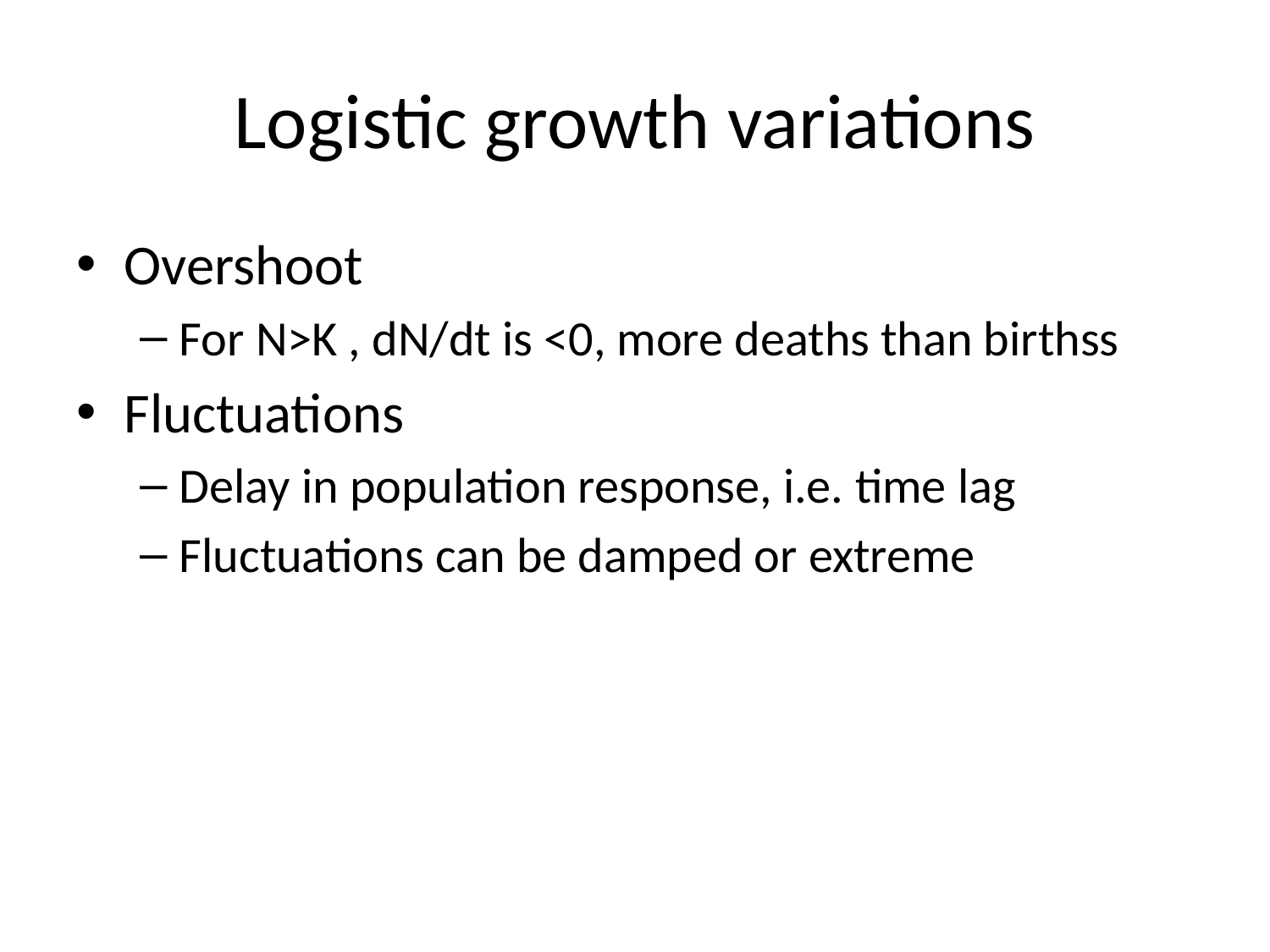

# Logistic growth variations
Overshoot
For N>K , dN/dt is <0, more deaths than birthss
Fluctuations
Delay in population response, i.e. time lag
Fluctuations can be damped or extreme